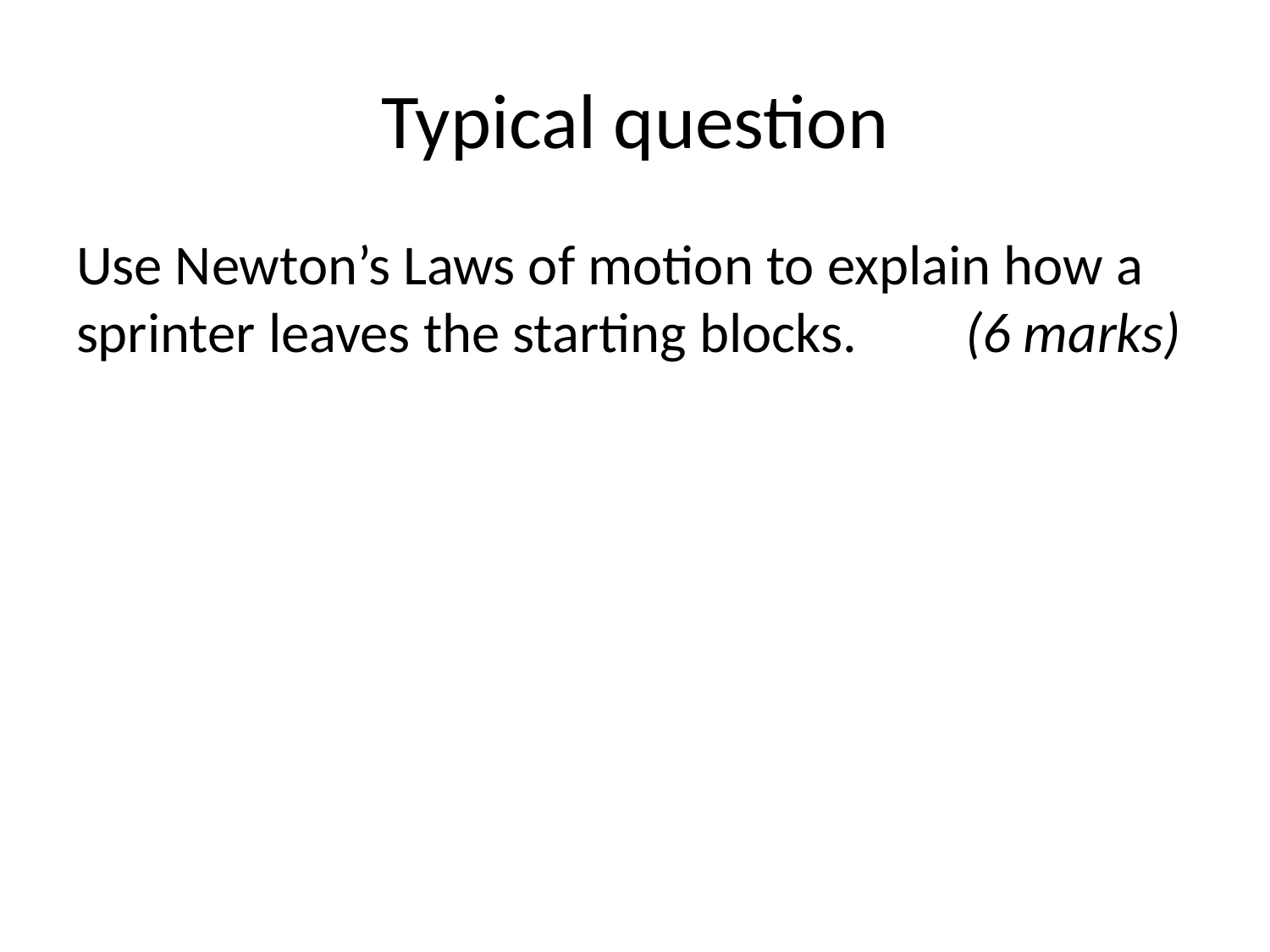

# Typical question
Use Newton’s Laws of motion to explain how a sprinter leaves the starting blocks.	(6 marks)